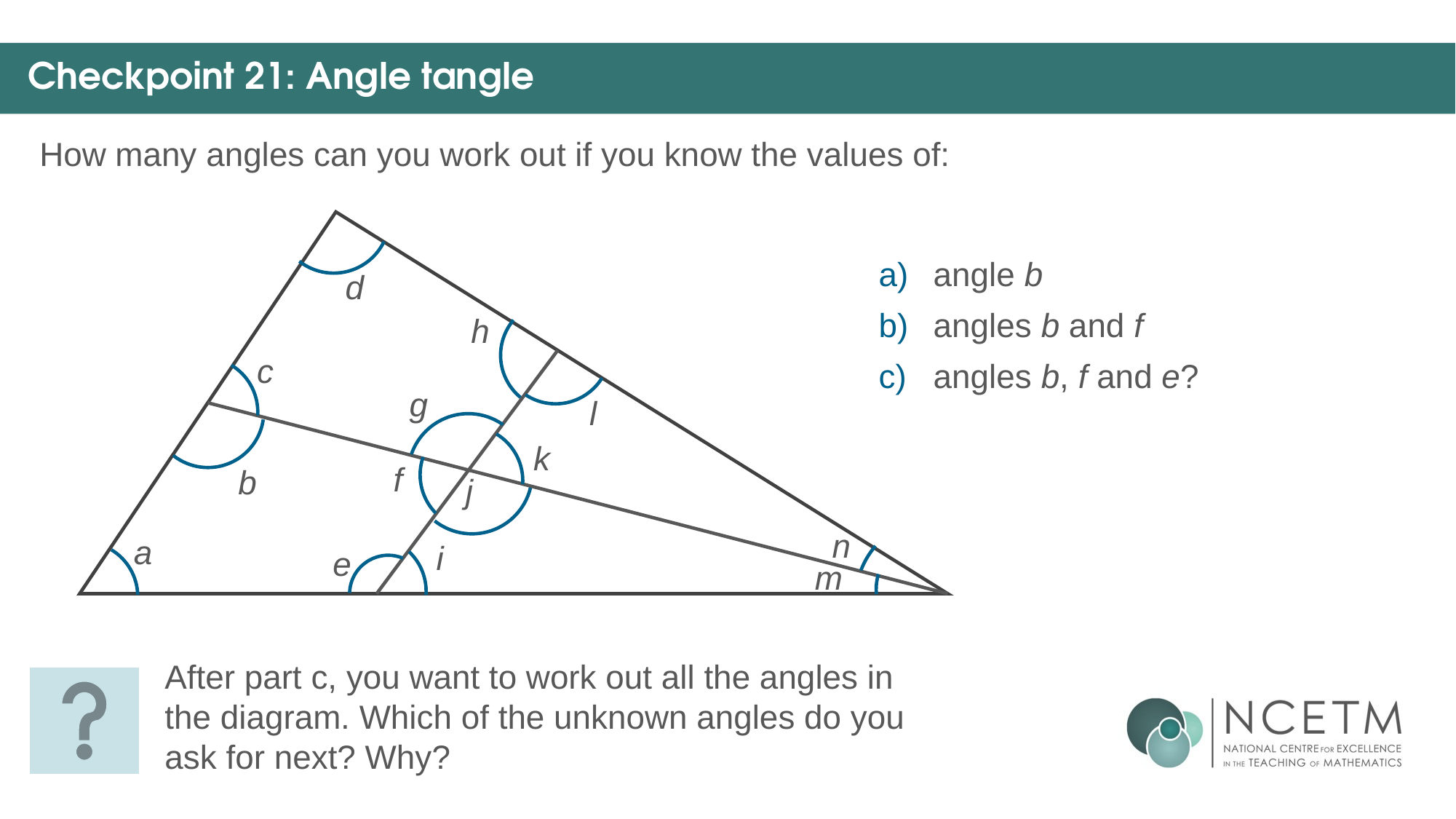

Checkpoint 21: Angle tangle
How many angles can you work out if you know the values of:

angle b
angles b and f
angles b, f and e?
d

h
c

g
l

k
f
b
j

n
a
i

e

m

After part c, you want to work out all the angles in the diagram. Which of the unknown angles do you ask for next? Why?